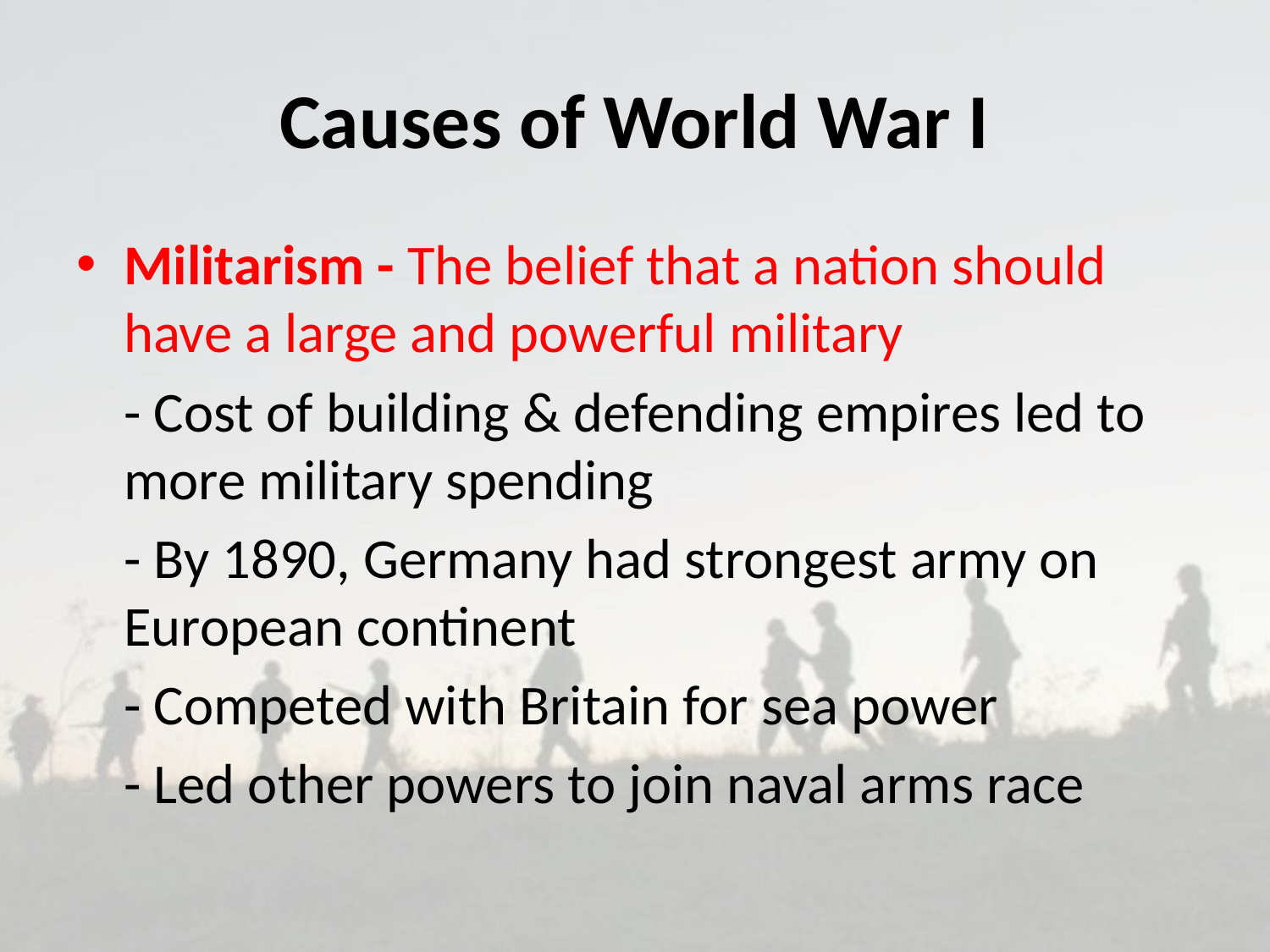

# Causes of World War I
Militarism - The belief that a nation should have a large and powerful military
	- Cost of building & defending empires led to more military spending
	- By 1890, Germany had strongest army on European continent
	- Competed with Britain for sea power
	- Led other powers to join naval arms race